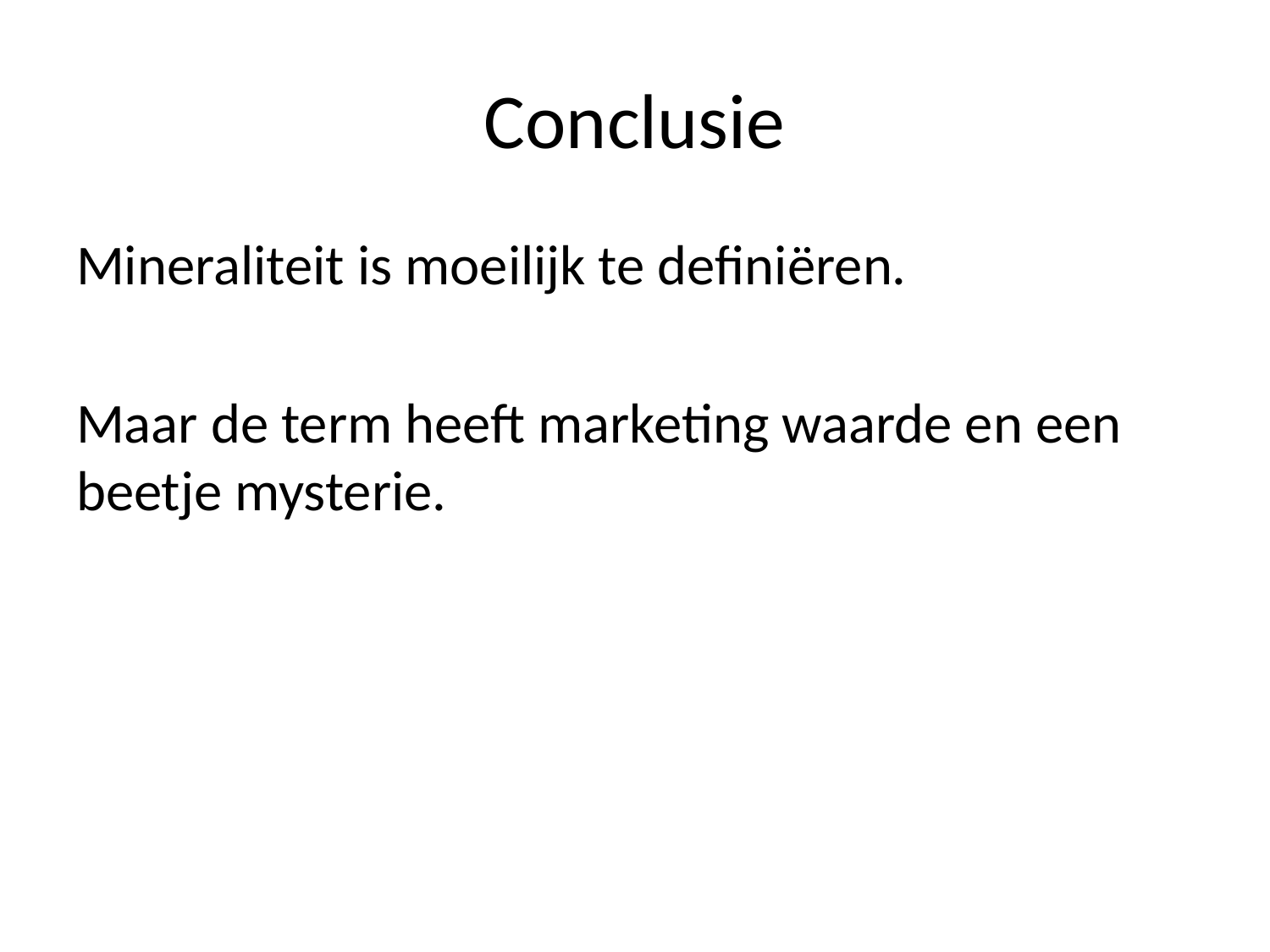

# Conclusie
Mineraliteit is moeilijk te definiëren.

Maar de term heeft marketing waarde en een beetje mysterie.